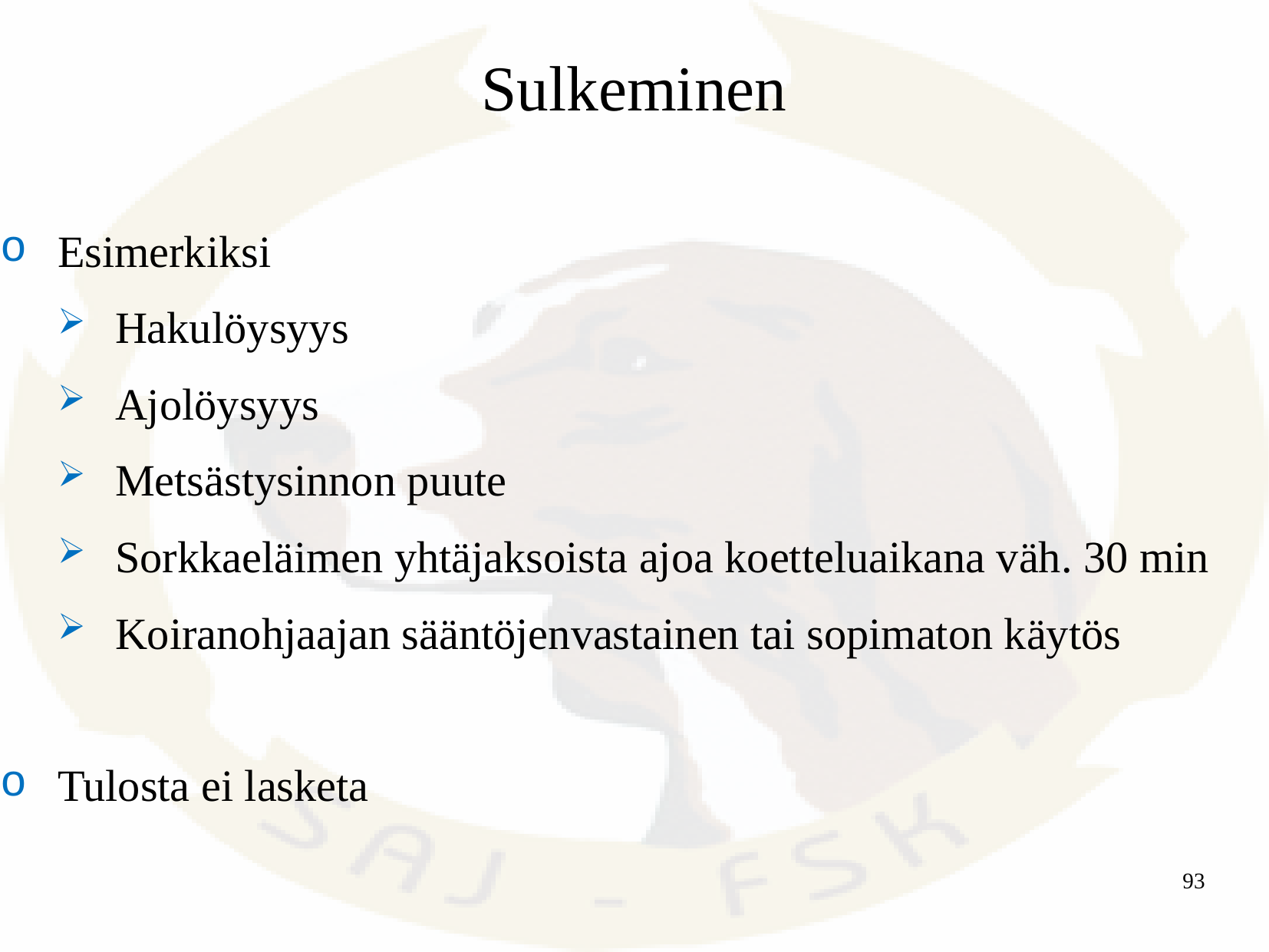

Sulkeminen
Esimerkiksi
Hakulöysyys
Ajolöysyys
Metsästysinnon puute
Sorkkaeläimen yhtäjaksoista ajoa koetteluaikana väh. 30 min
Koiranohjaajan sääntöjenvastainen tai sopimaton käytös

Tulosta ei lasketa
93